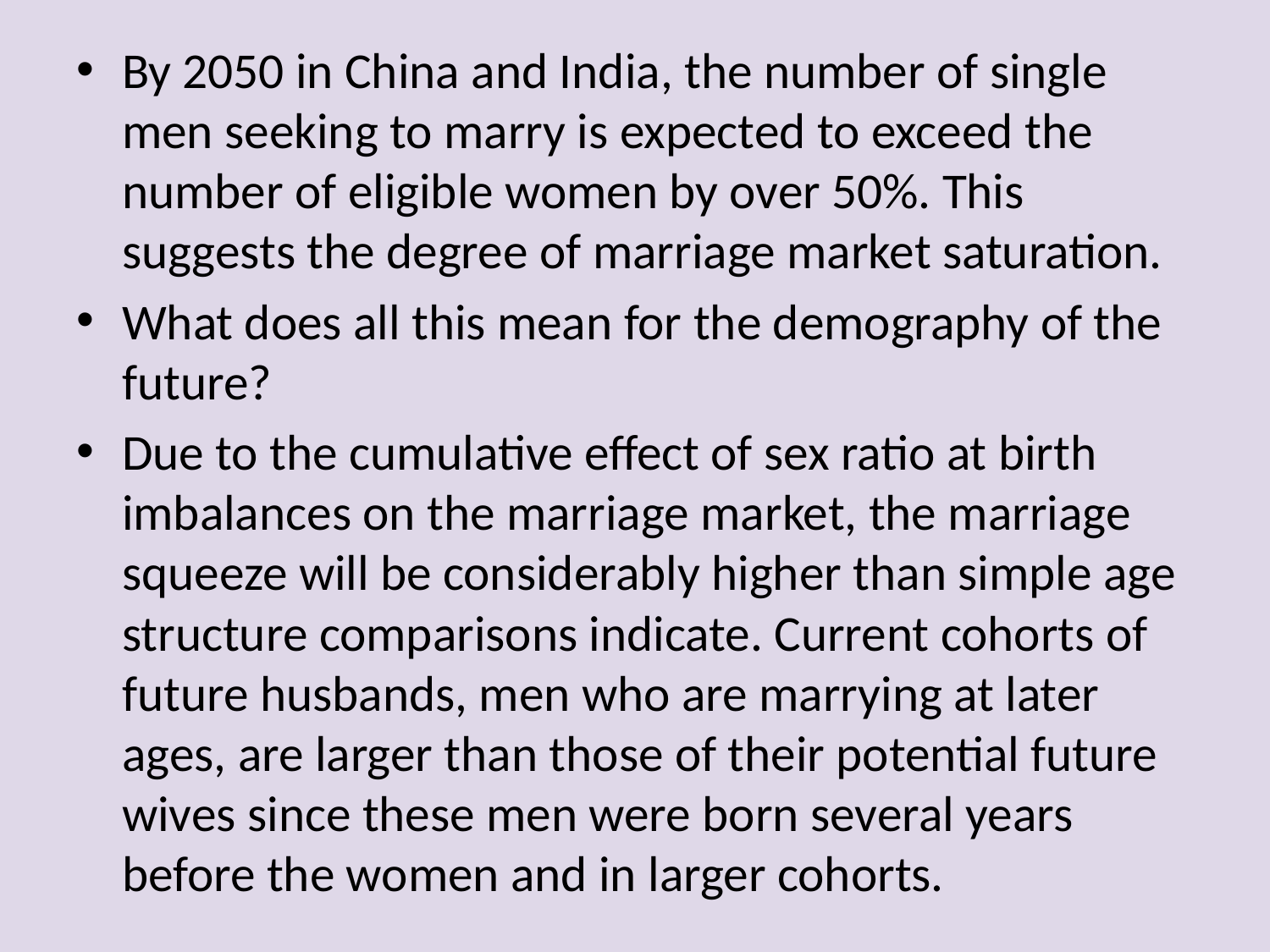

By 2050 in China and India, the number of single men seeking to marry is expected to exceed the number of eligible women by over 50%. This suggests the degree of marriage market saturation.
What does all this mean for the demography of the future?
Due to the cumulative effect of sex ratio at birth imbalances on the marriage market, the marriage squeeze will be considerably higher than simple age structure comparisons indicate. Current cohorts of future husbands, men who are marrying at later ages, are larger than those of their potential future wives since these men were born several years before the women and in larger cohorts.